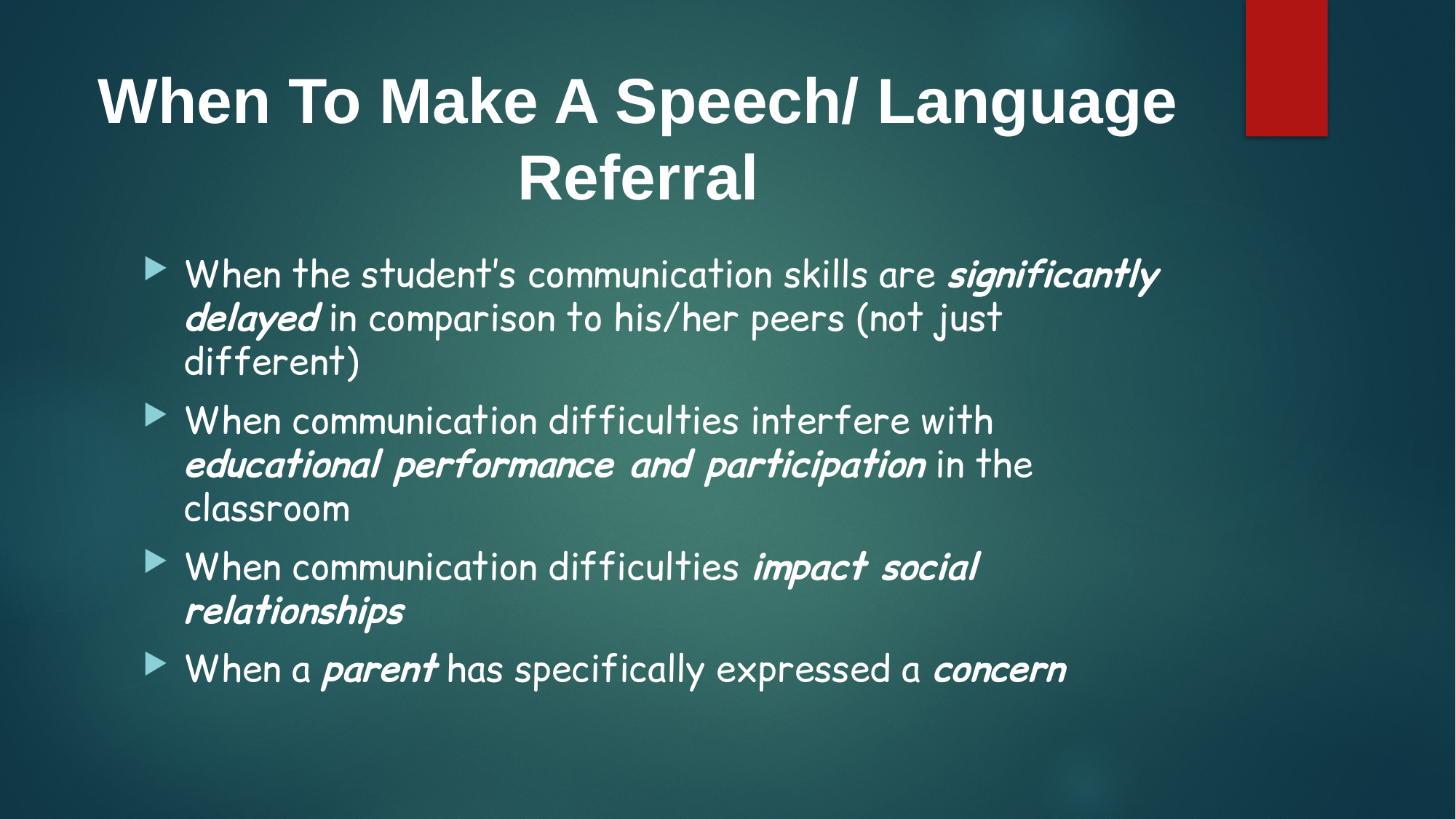

# When To Make A Speech/ Language Referral
When the student’s communication skills are significantly delayed in comparison to his/her peers (not just different)
When communication difficulties interfere with educational performance and participation in the classroom
When communication difficulties impact social relationships
When a parent has specifically expressed a concern